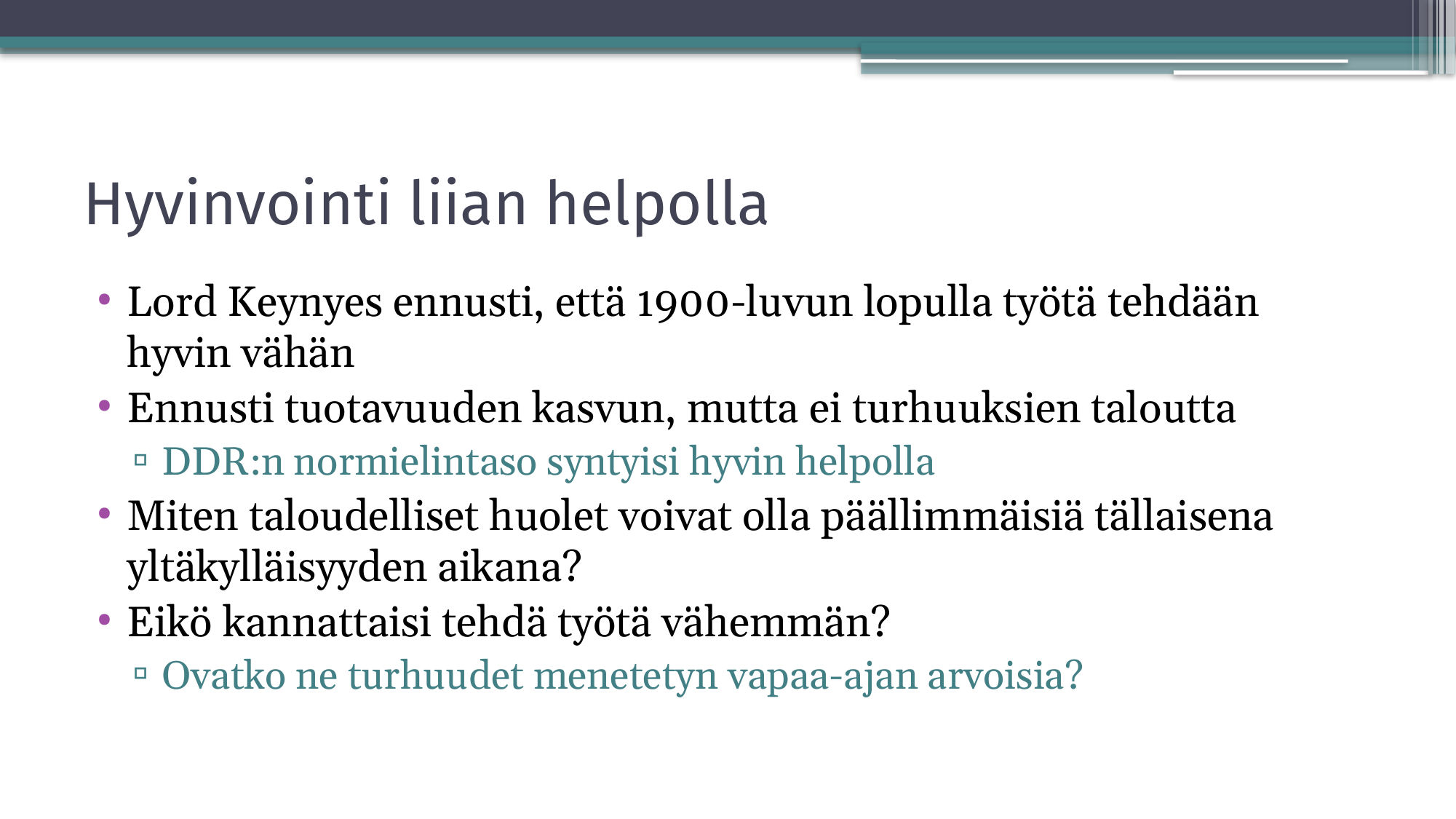

# Hyvinvointi liian helpolla
Lord Keynyes ennusti, että 1900-luvun lopulla työtä tehdään hyvin vähän
Ennusti tuotavuuden kasvun, mutta ei turhuuksien taloutta
DDR:n normielintaso syntyisi hyvin helpolla
Miten taloudelliset huolet voivat olla päällimmäisiä tällaisena yltäkylläisyyden aikana?
Eikö kannattaisi tehdä työtä vähemmän?
Ovatko ne turhuudet menetetyn vapaa-ajan arvoisia?